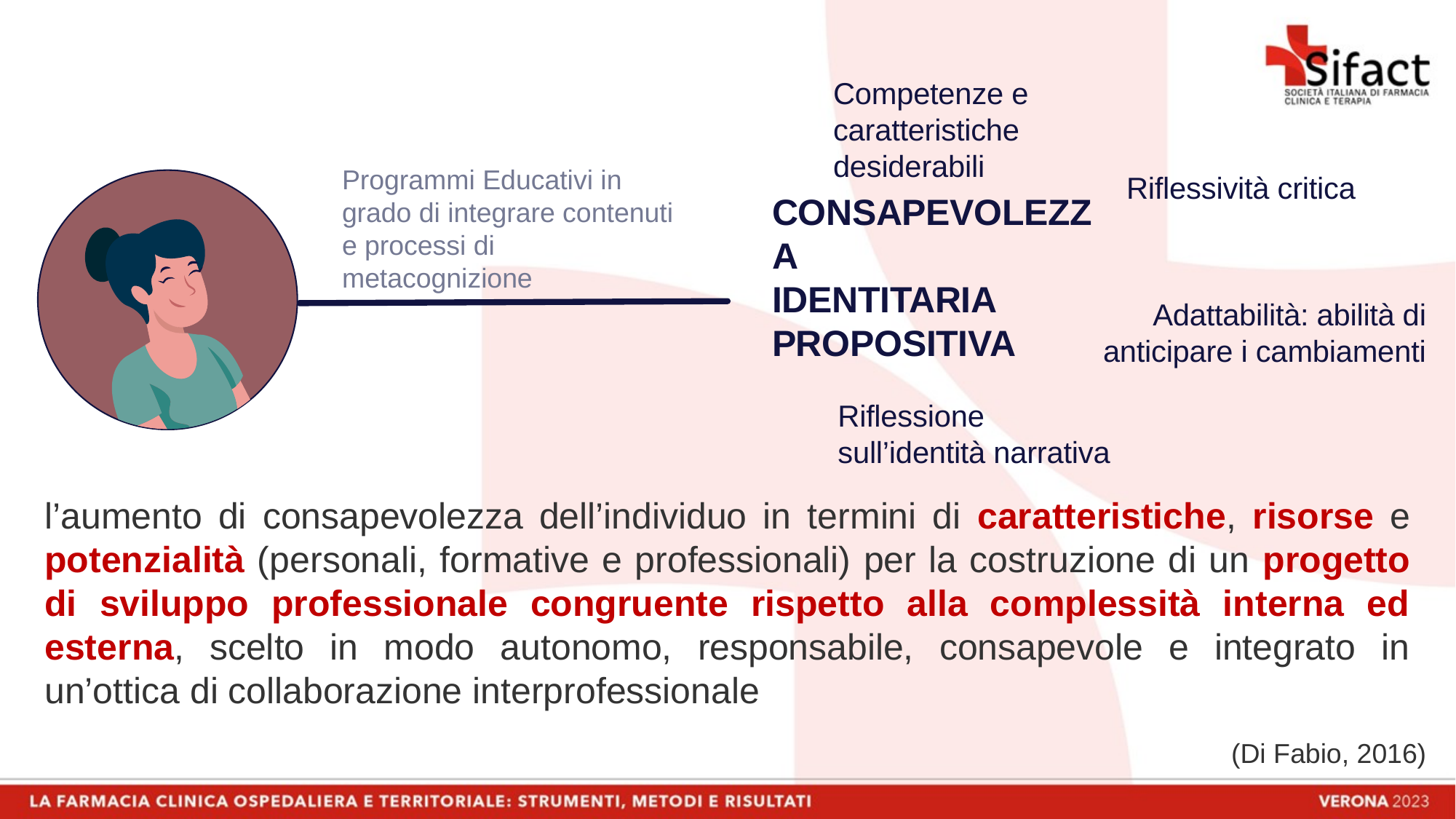

Competenze e caratteristiche desiderabili
Programmi Educativi in grado di integrare contenuti e processi di metacognizione
Riflessività critica

CONSAPEVOLEZZA
IDENTITARIA
PROPOSITIVA
Adattabilità: abilità di anticipare i cambiamenti

Riflessione
sull’identità narrativa
l’aumento di consapevolezza dell’individuo in termini di caratteristiche, risorse e potenzialità (personali, formative e professionali) per la costruzione di un progetto di sviluppo professionale congruente rispetto alla complessità interna ed esterna, scelto in modo autonomo, responsabile, consapevole e integrato in un’ottica di collaborazione interprofessionale
(Di Fabio, 2016)